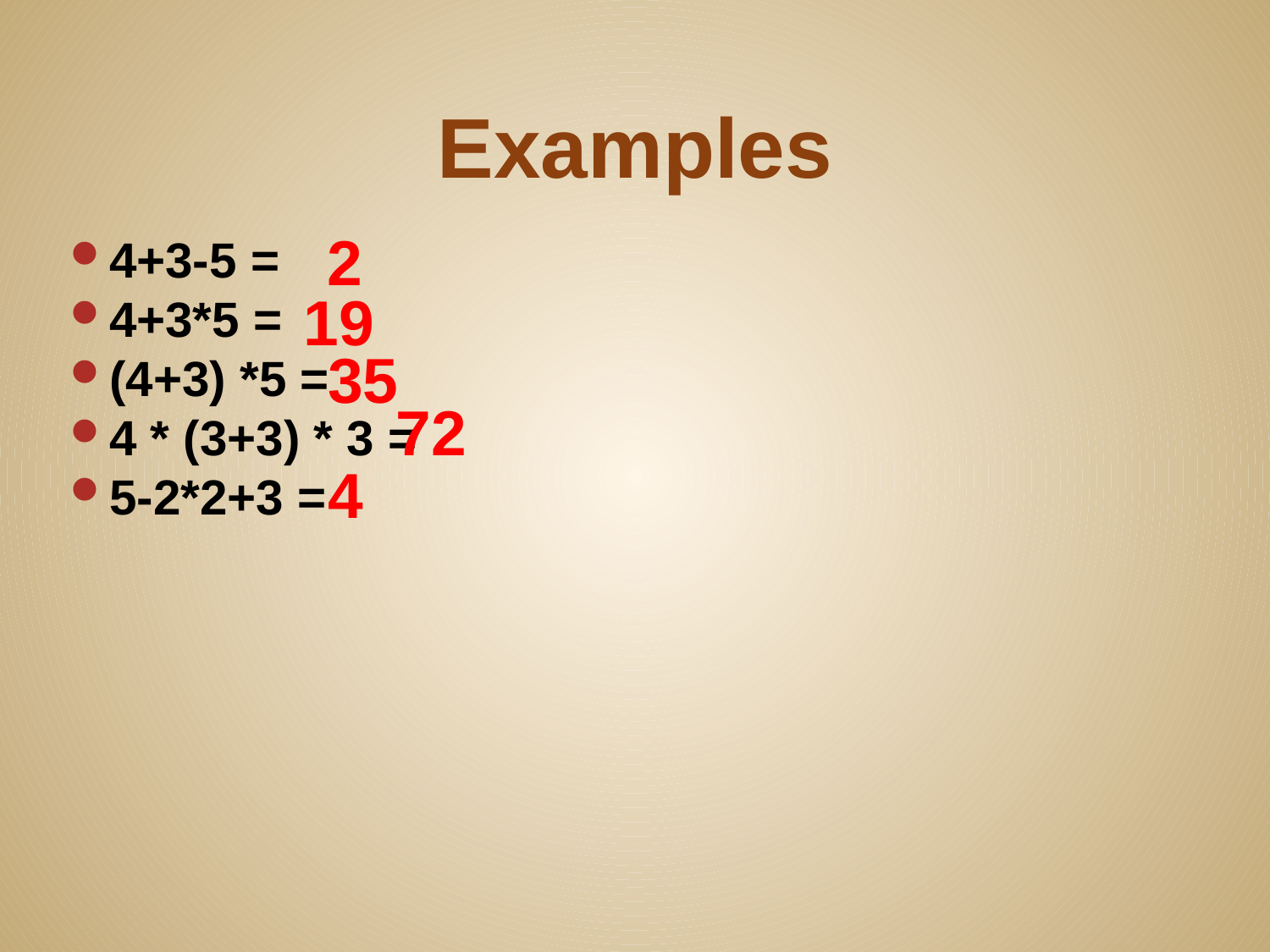

# Examples
2
4+3-5 =
4+3*5 =
(4+3) *5 =
4 * (3+3) * 3 =
5-2*2+3 =
19
35
72
4